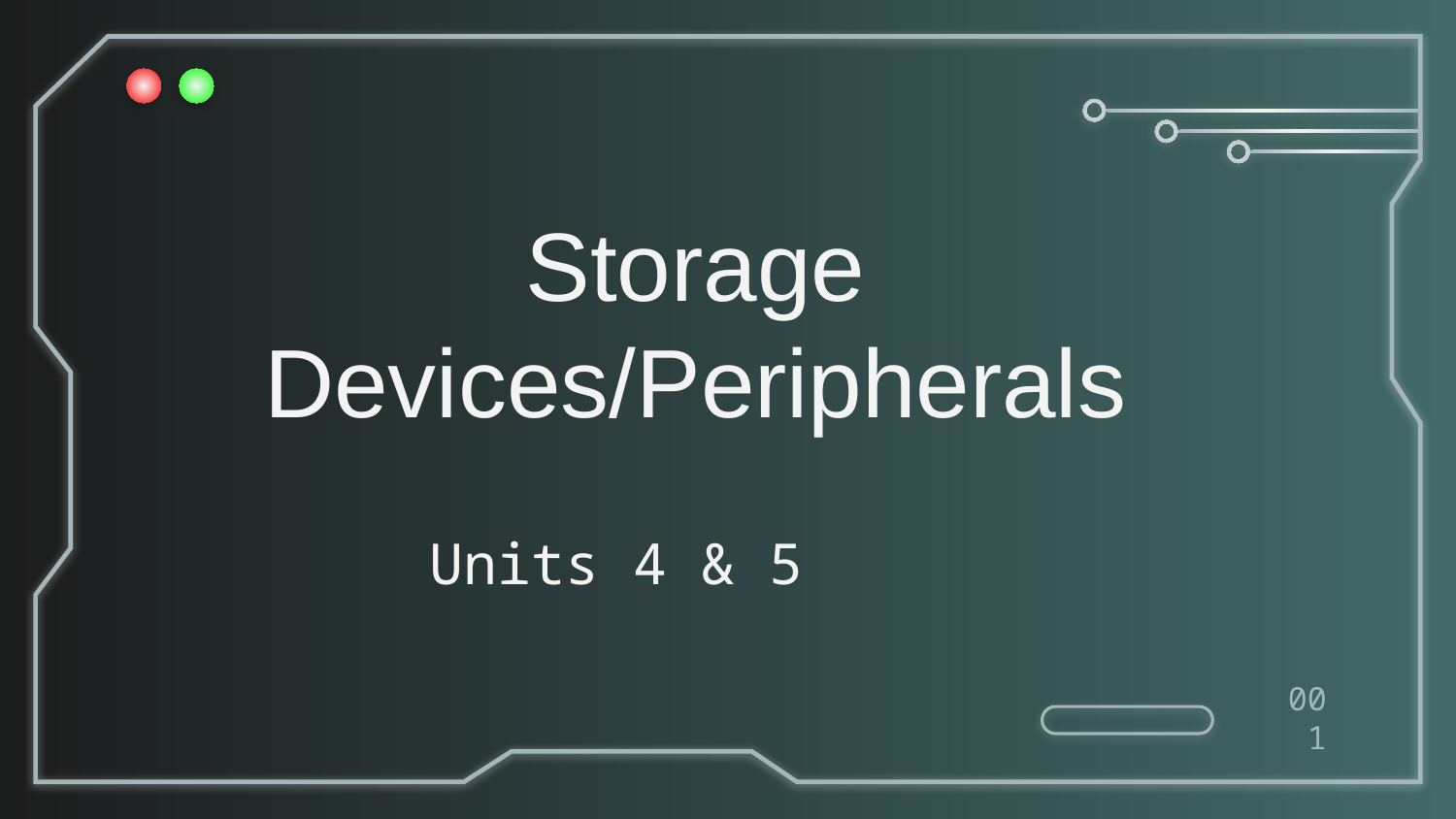

# Storage Devices/Peripherals
Units 4 & 5
001